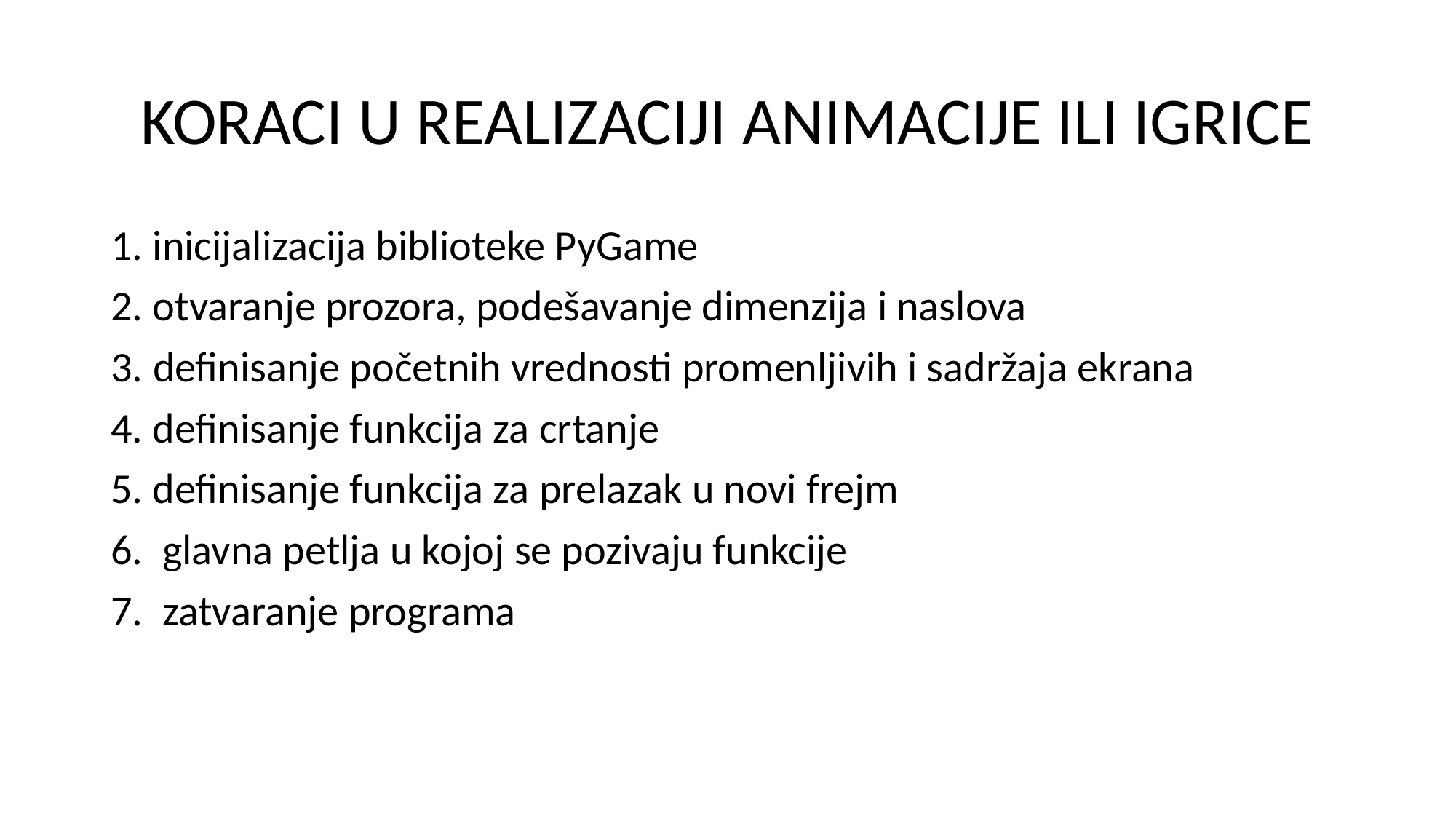

# KORACI U REALIZACIJI ANIMACIJE ILI IGRICE
1. inicijalizacija biblioteke PyGame
2. otvaranje prozora, podešavanje dimenzija i naslova
3. definisanje početnih vrednosti promenljivih i sadržaja ekrana
4. definisanje funkcija za crtanje
5. definisanje funkcija za prelazak u novi frejm
6.  glavna petlja u kojoj se pozivaju funkcije
7.  zatvaranje programa